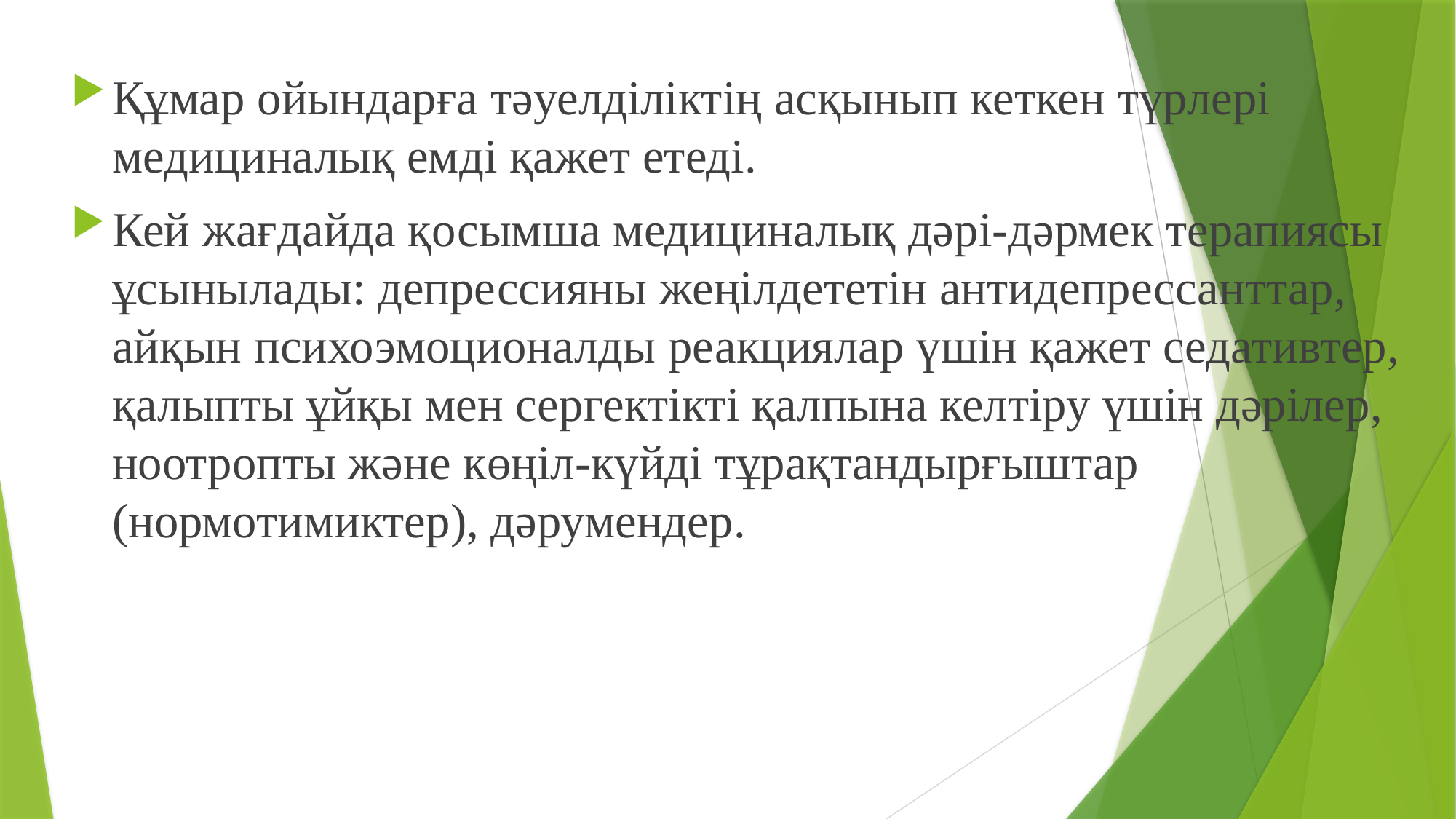

Құмар ойындарға тәуелділіктің асқынып кеткен түрлері медициналық емді қажет етеді.
Кей жағдайда қосымша медициналық дәрі-дәрмек терапиясы ұсынылады: депрессияны жеңілдететін антидепрессанттар, айқын психоэмоционалды реакциялар үшін қажет седативтер, қалыпты ұйқы мен сергектікті қалпына келтіру үшін дәрілер, ноотропты және көңіл-күйді тұрақтандырғыштар (нормотимиктер), дәрумендер.

#